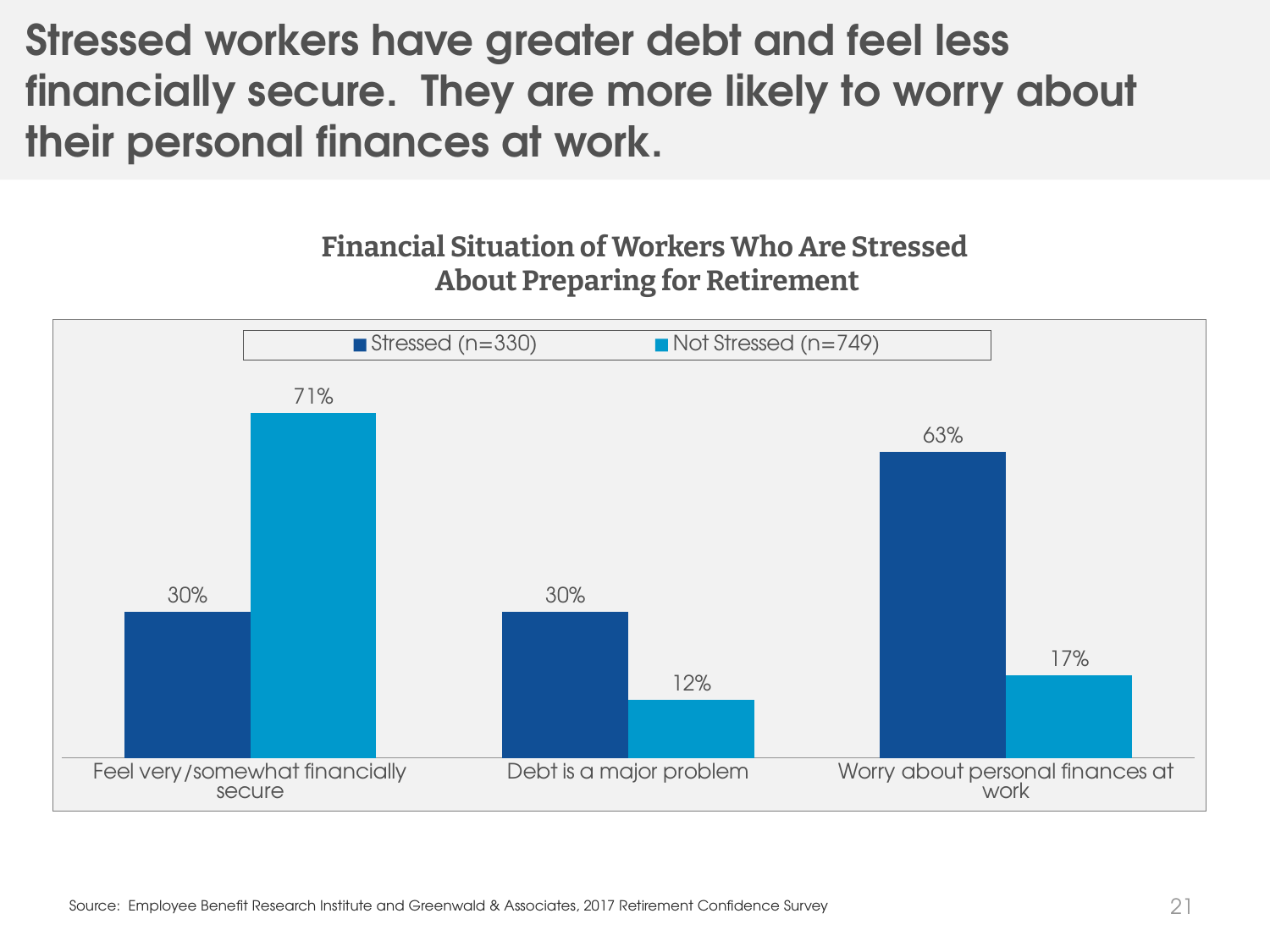

Stressed workers have greater debt and feel less financially secure.  They are more likely to worry about their personal finances at work.
Financial Situation of Workers Who Are Stressed
About Preparing for Retirement

### Chart

| Category | Stressed (n=330) | Not Stressed (n=749) |
|---|---|---|
| Feel very/somewhat financially secure | 0.3 | 0.71 |
| Debt is a major problem | 0.3 | 0.12 |
| Worry about personal finances at work | 0.63 | 0.17 |
21
Source:  Employee Benefit Research Institute and Greenwald & Associates, 2017 Retirement Confidence Survey